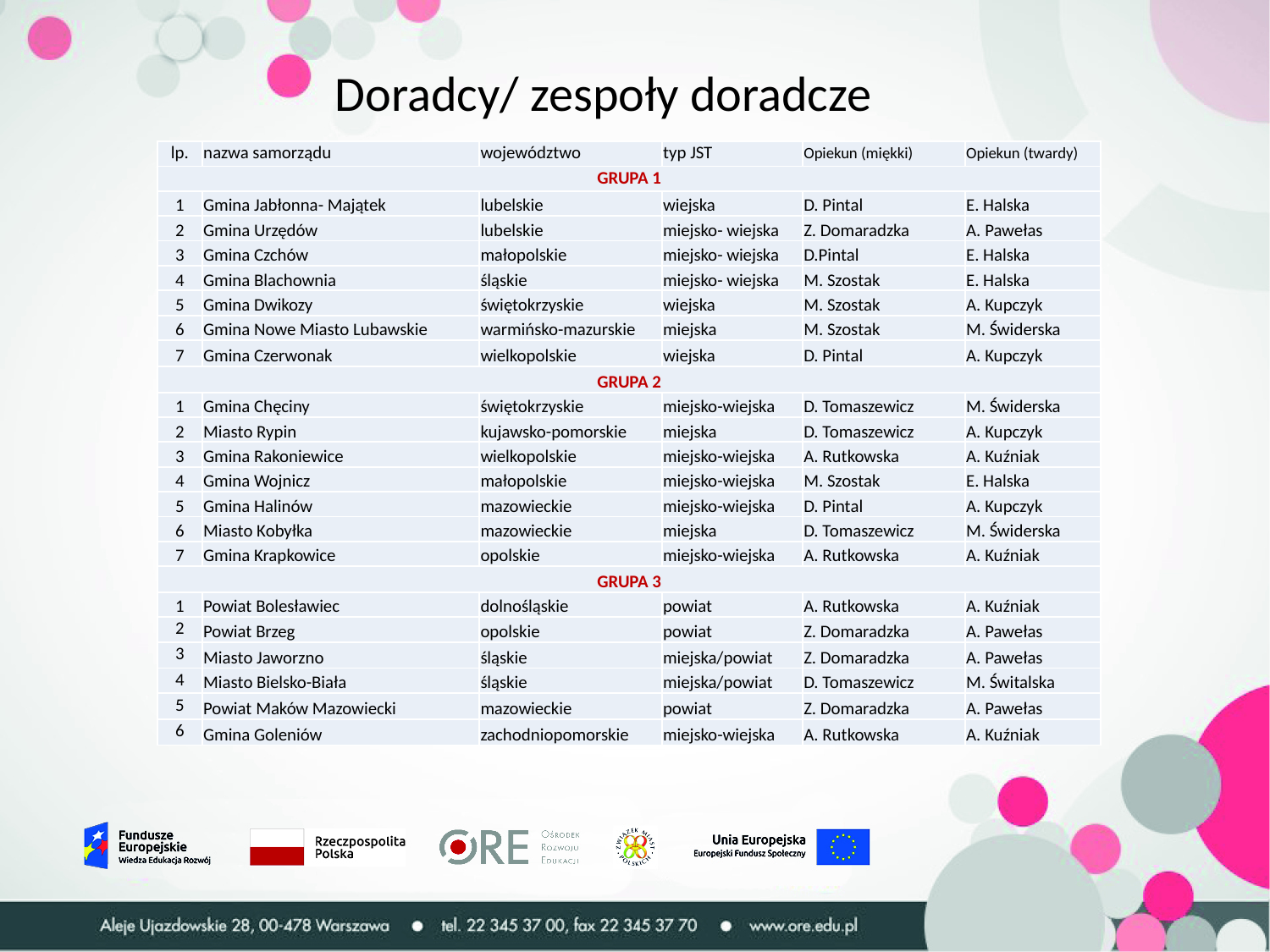

Doradcy/ zespoły doradcze
| lp. | nazwa samorządu | województwo | typ JST | Opiekun (miękki) | Opiekun (twardy) |
| --- | --- | --- | --- | --- | --- |
| GRUPA 1 |  |  |  |  |  |
| 1 | Gmina Jabłonna- Majątek | lubelskie | wiejska | D. Pintal | E. Halska |
| 2 | Gmina Urzędów | lubelskie | miejsko- wiejska | Z. Domaradzka | A. Pawełas |
| 3 | Gmina Czchów | małopolskie | miejsko- wiejska | D.Pintal | E. Halska |
| 4 | Gmina Blachownia | śląskie | miejsko- wiejska | M. Szostak | E. Halska |
| 5 | Gmina Dwikozy | świętokrzyskie | wiejska | M. Szostak | A. Kupczyk |
| 6 | Gmina Nowe Miasto Lubawskie | warmińsko-mazurskie | miejska | M. Szostak | M. Świderska |
| 7 | Gmina Czerwonak | wielkopolskie | wiejska | D. Pintal | A. Kupczyk |
| GRUPA 2 |  |  |  |  |  |
| 1 | Gmina Chęciny | świętokrzyskie | miejsko-wiejska | D. Tomaszewicz | M. Świderska |
| 2 | Miasto Rypin | kujawsko-pomorskie | miejska | D. Tomaszewicz | A. Kupczyk |
| 3 | Gmina Rakoniewice | wielkopolskie | miejsko-wiejska | A. Rutkowska | A. Kuźniak |
| 4 | Gmina Wojnicz | małopolskie | miejsko-wiejska | M. Szostak | E. Halska |
| 5 | Gmina Halinów | mazowieckie | miejsko-wiejska | D. Pintal | A. Kupczyk |
| 6 | Miasto Kobyłka | mazowieckie | miejska | D. Tomaszewicz | M. Świderska |
| 7 | Gmina Krapkowice | opolskie | miejsko-wiejska | A. Rutkowska | A. Kuźniak |
| GRUPA 3 |  |  |  |  |  |
| 1 | Powiat Bolesławiec | dolnośląskie | powiat | A. Rutkowska | A. Kuźniak |
| 2 | Powiat Brzeg | opolskie | powiat | Z. Domaradzka | A. Pawełas |
| 3 | Miasto Jaworzno | śląskie | miejska/powiat | Z. Domaradzka | A. Pawełas |
| 4 | Miasto Bielsko-Biała | śląskie | miejska/powiat | D. Tomaszewicz | M. Świtalska |
| 5 | Powiat Maków Mazowiecki | mazowieckie | powiat | Z. Domaradzka | A. Pawełas |
| 6 | Gmina Goleniów | zachodniopomorskie | miejsko-wiejska | A. Rutkowska | A. Kuźniak |